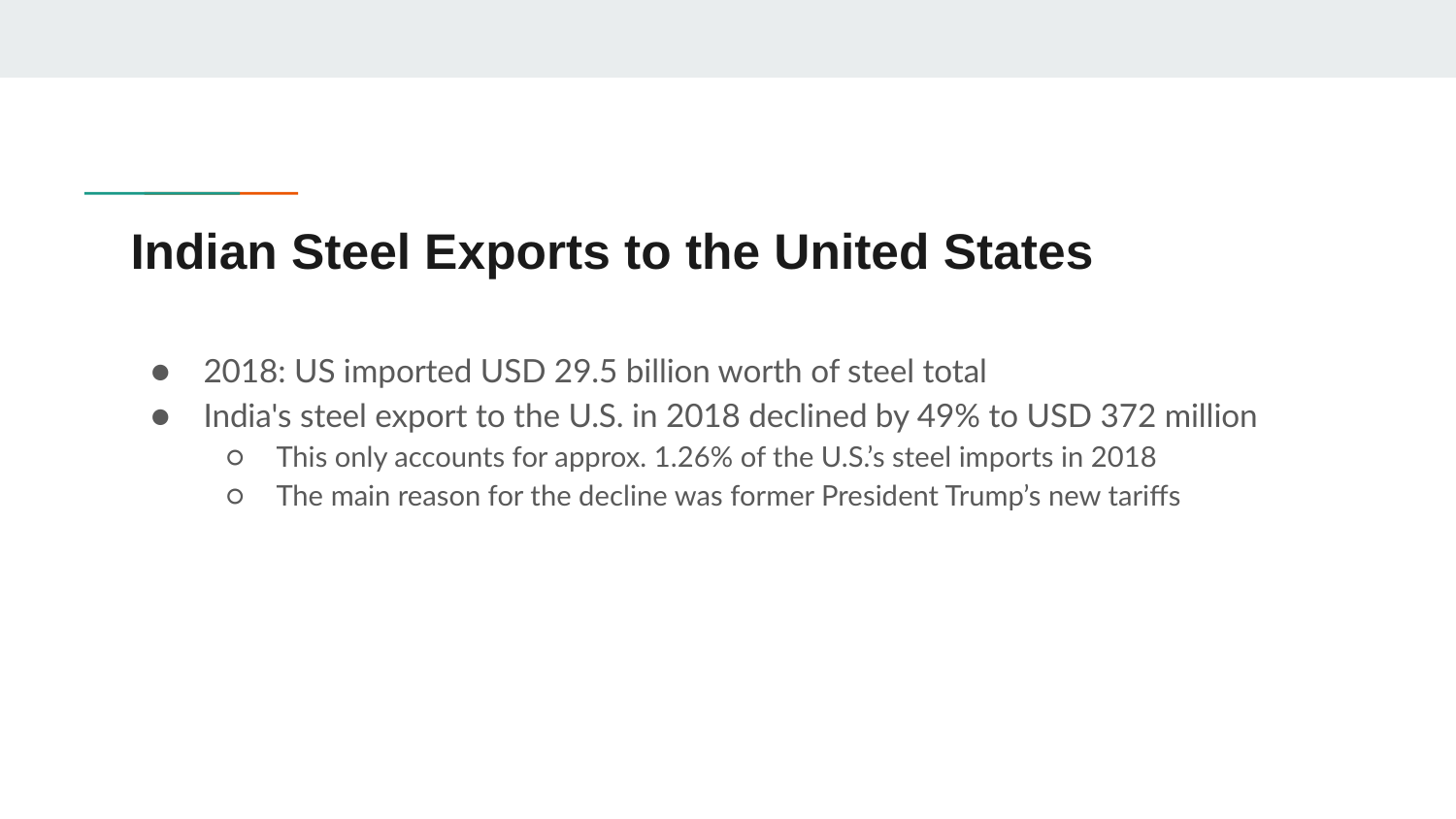

# Indian Steel Exports to the United States
2018: US imported USD 29.5 billion worth of steel total
India's steel export to the U.S. in 2018 declined by 49% to USD 372 million
This only accounts for approx. 1.26% of the U.S.’s steel imports in 2018
The main reason for the decline was former President Trump’s new tariffs